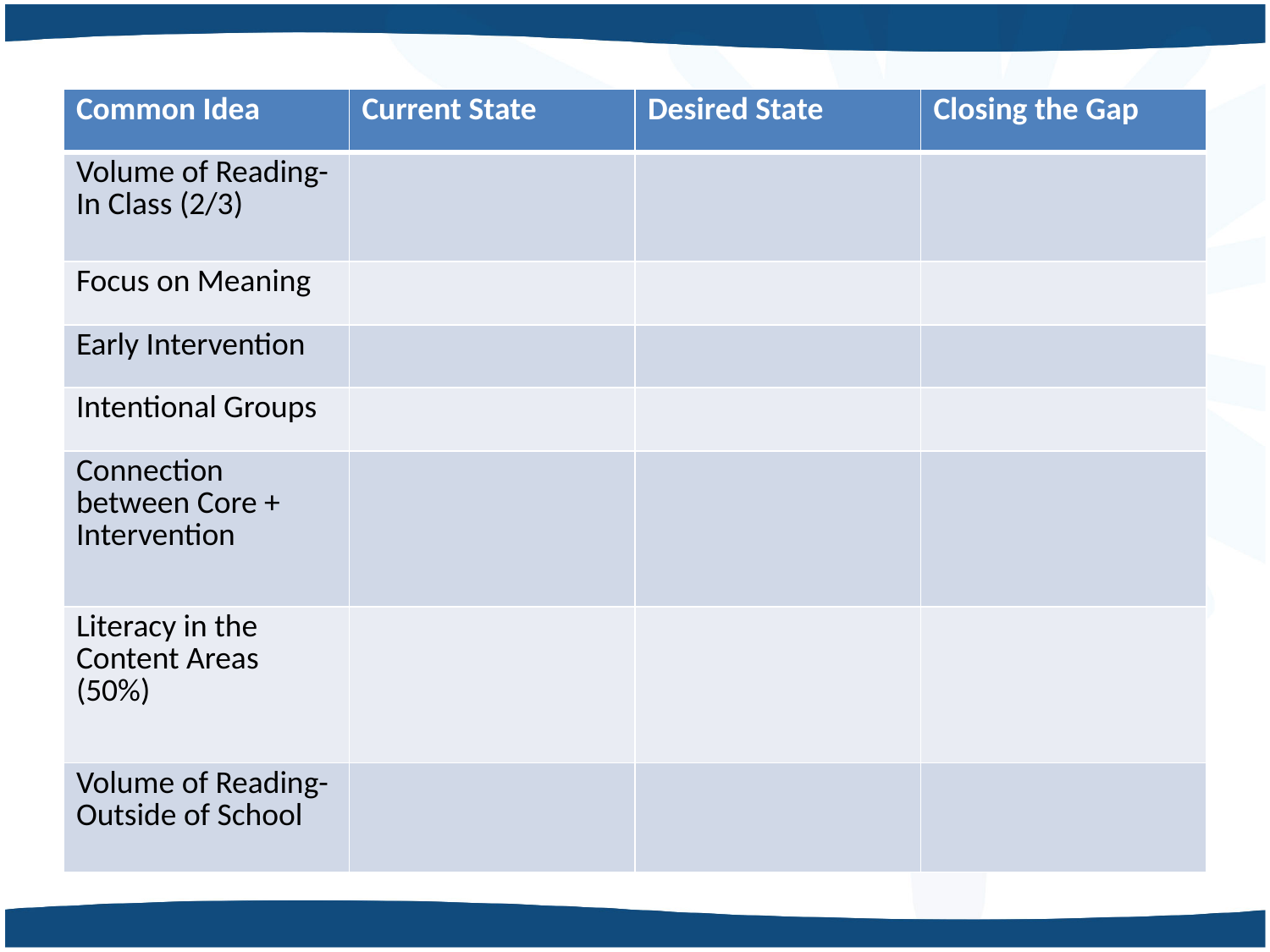

| Common Idea | Current State | Desired State | Closing the Gap |
| --- | --- | --- | --- |
| Volume of Reading- In Class (2/3) |  |  |  |
| Focus on Meaning |  |  |  |
| Early Intervention |  |  |  |
| Intentional Groups |  |  |  |
| Connection between Core + Intervention |  |  |  |
| Literacy in the Content Areas (50%) |  |  |  |
| Volume of Reading- Outside of School |  |  |  |